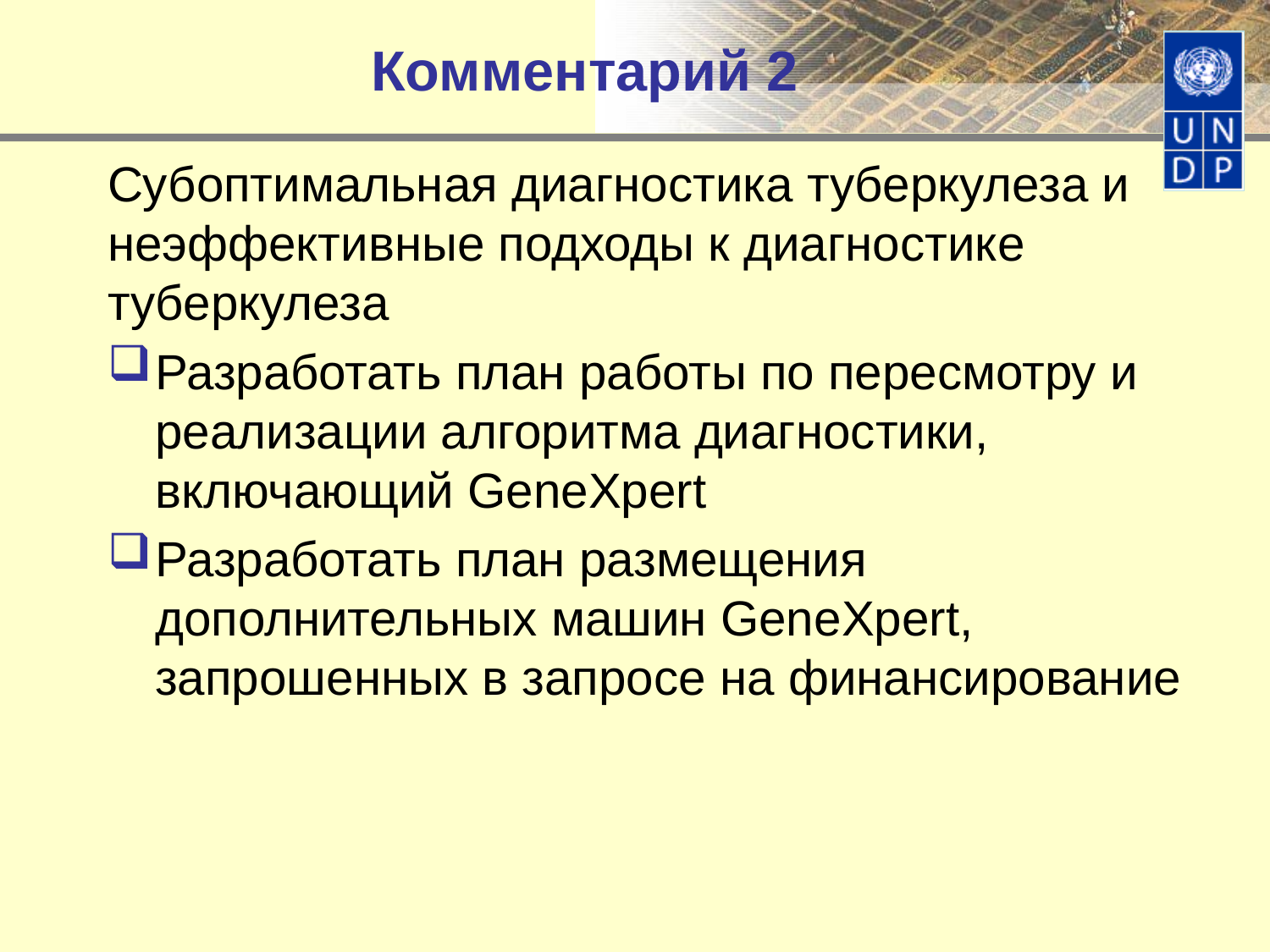

# Комментарий 2
Субоптимальная диагностика туберкулеза и неэффективные подходы к диагностике туберкулеза
Разработать план работы по пересмотру и реализации алгоритма диагностики, включающий GeneXpert
Разработать план размещения дополнительных машин GeneXpert, запрошенных в запросе на финансирование